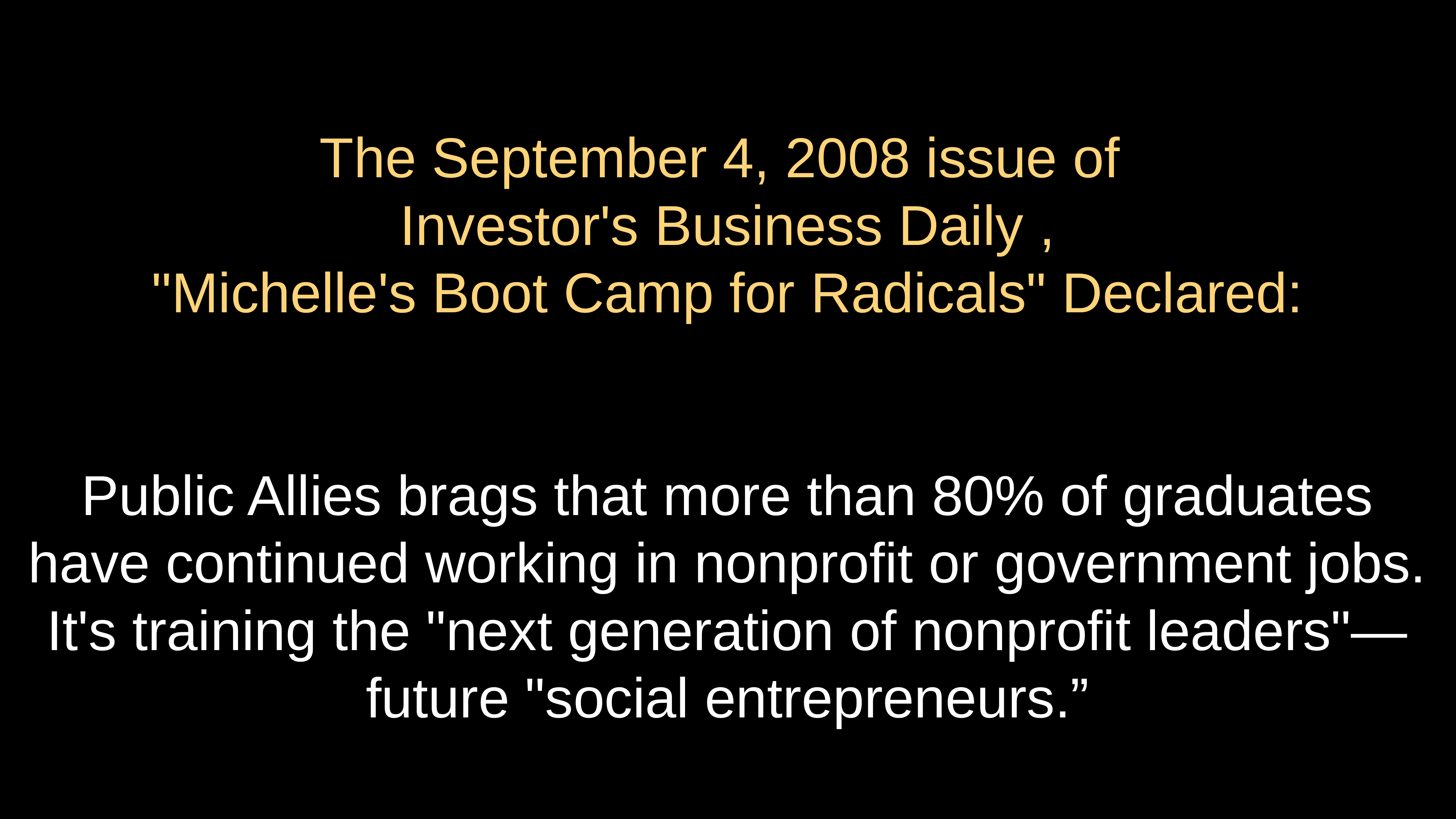

# The September 4, 2008 issue of Investor's Business Daily , "Michelle's Boot Camp for Radicals" Declared:

Public Allies brags that more than 80% of graduates have continued working in nonprofit or government jobs. It's training the "next generation of nonprofit leaders"—future "social entrepreneurs.”